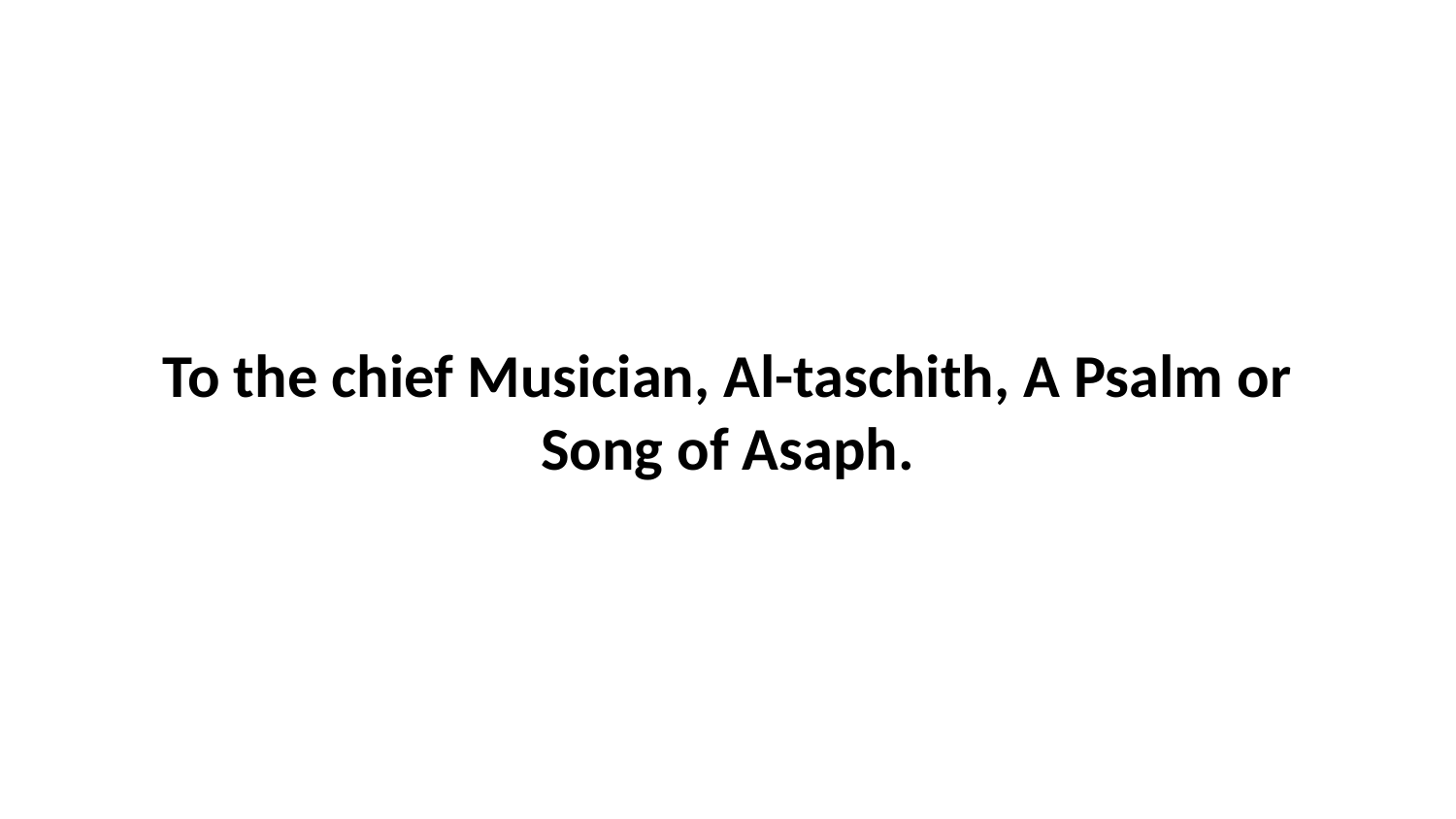

To the chief Musician, Al-taschith, A Psalm or Song of Asaph.